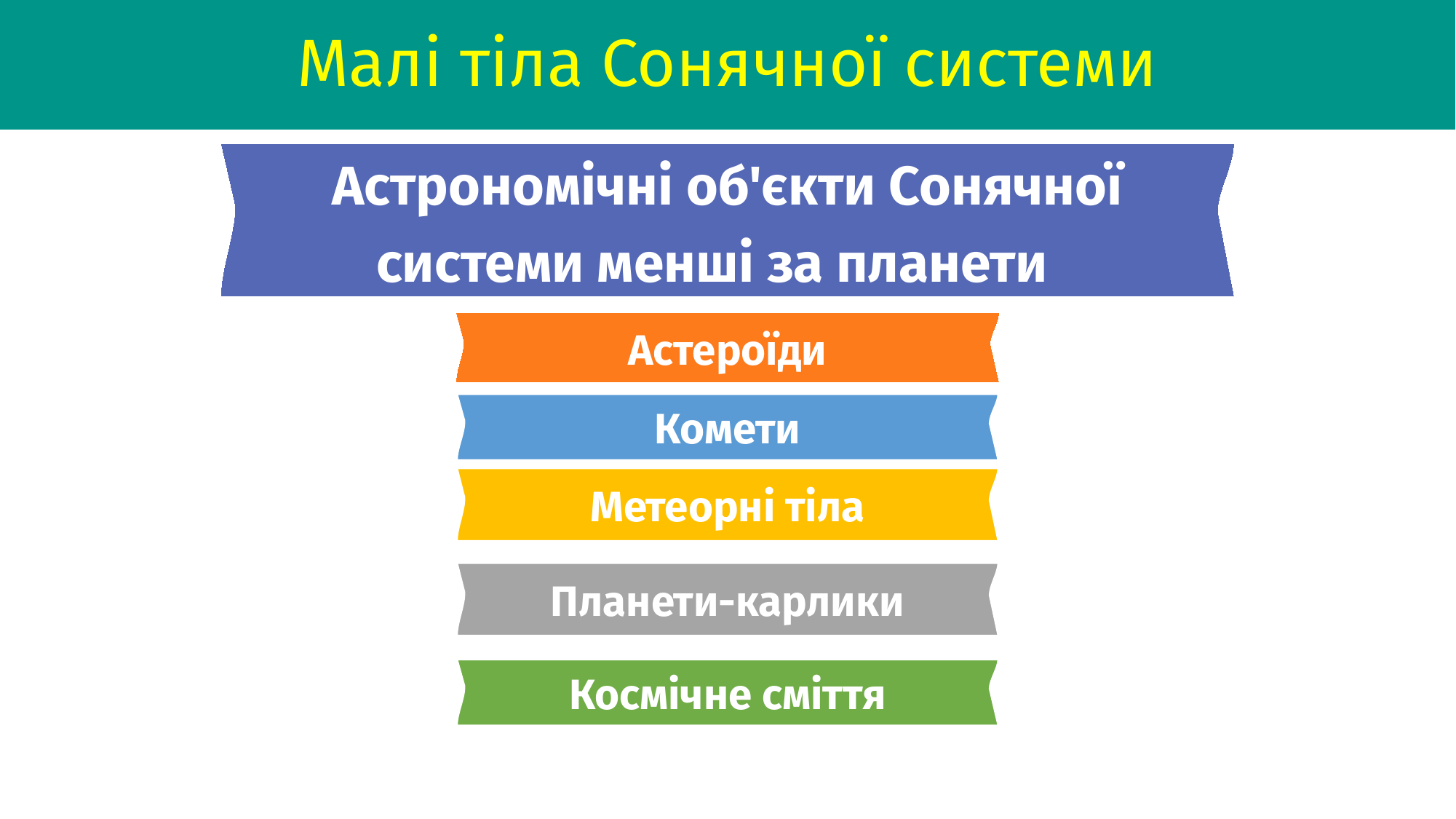

Малі тіла Сонячної системи
Астрономічні об'єкти Сонячної системи менші за планети
Астероїди
Комети
Метеорні тіла
Планети-карлики
Космічне сміття